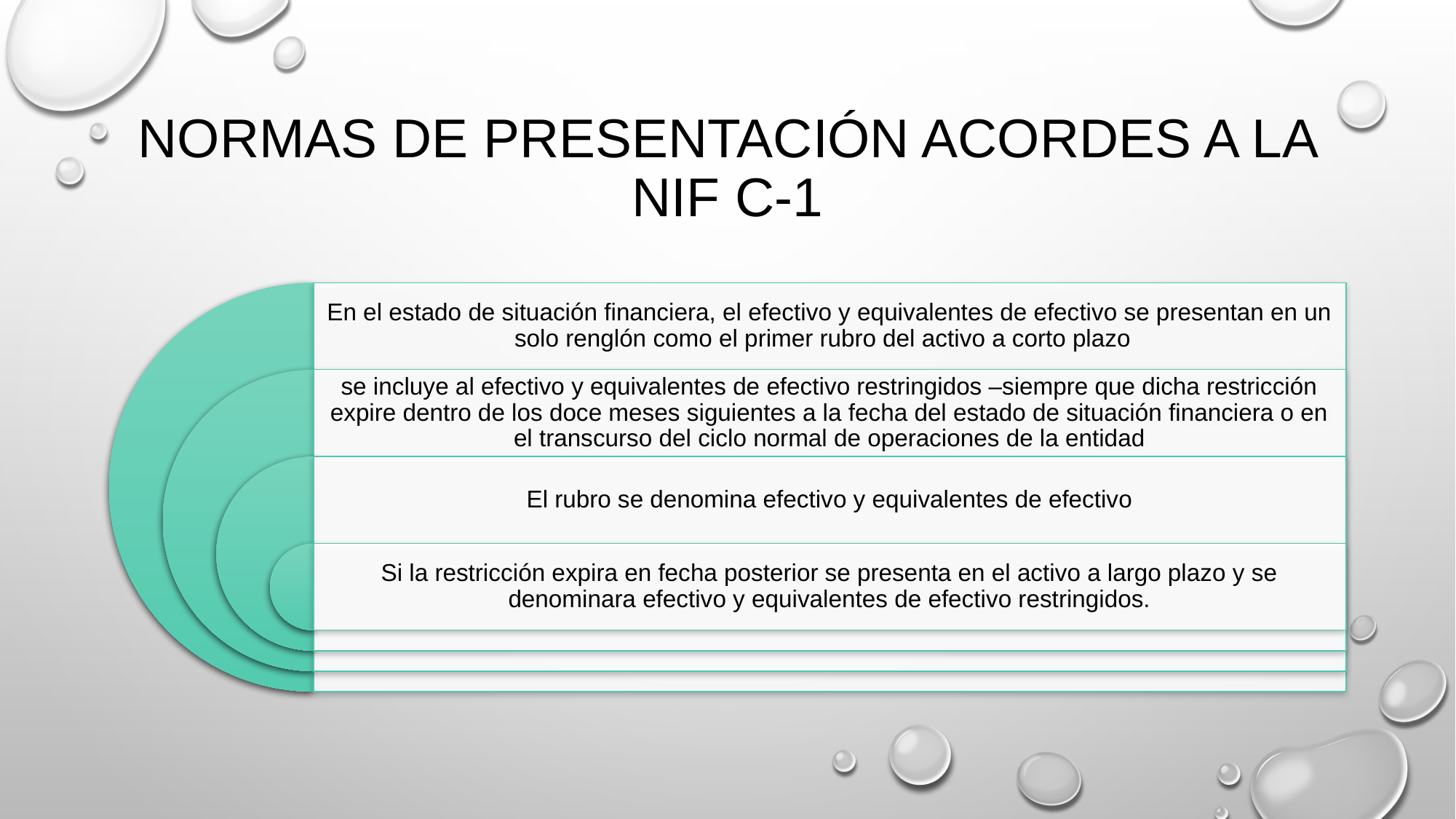

# Normas de presentación acordes a la nif c-1
En el estado de situación financiera, el efectivo y equivalentes de efectivo se presentan en un solo renglón como el primer rubro del activo a corto plazo
se incluye al efectivo y equivalentes de efectivo restringidos –siempre que dicha restricción expire dentro de los doce meses siguientes a la fecha del estado de situación financiera o en el transcurso del ciclo normal de operaciones de la entidad
El rubro se denomina efectivo y equivalentes de efectivo
Si la restricción expira en fecha posterior se presenta en el activo a largo plazo y se denominara efectivo y equivalentes de efectivo restringidos.